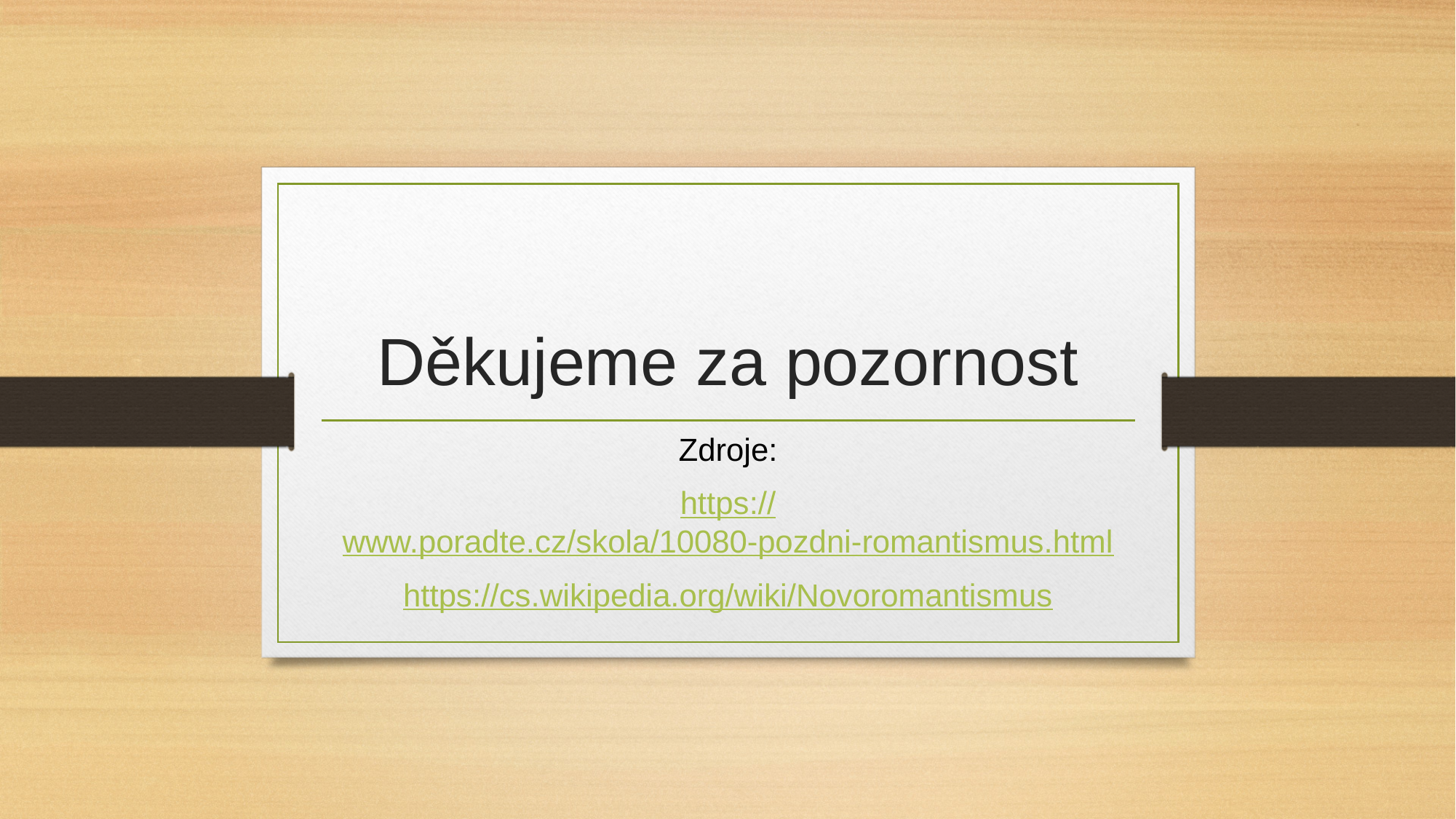

# Děkujeme za pozornost
Zdroje:
https://www.poradte.cz/skola/10080-pozdni-romantismus.html
https://cs.wikipedia.org/wiki/Novoromantismus